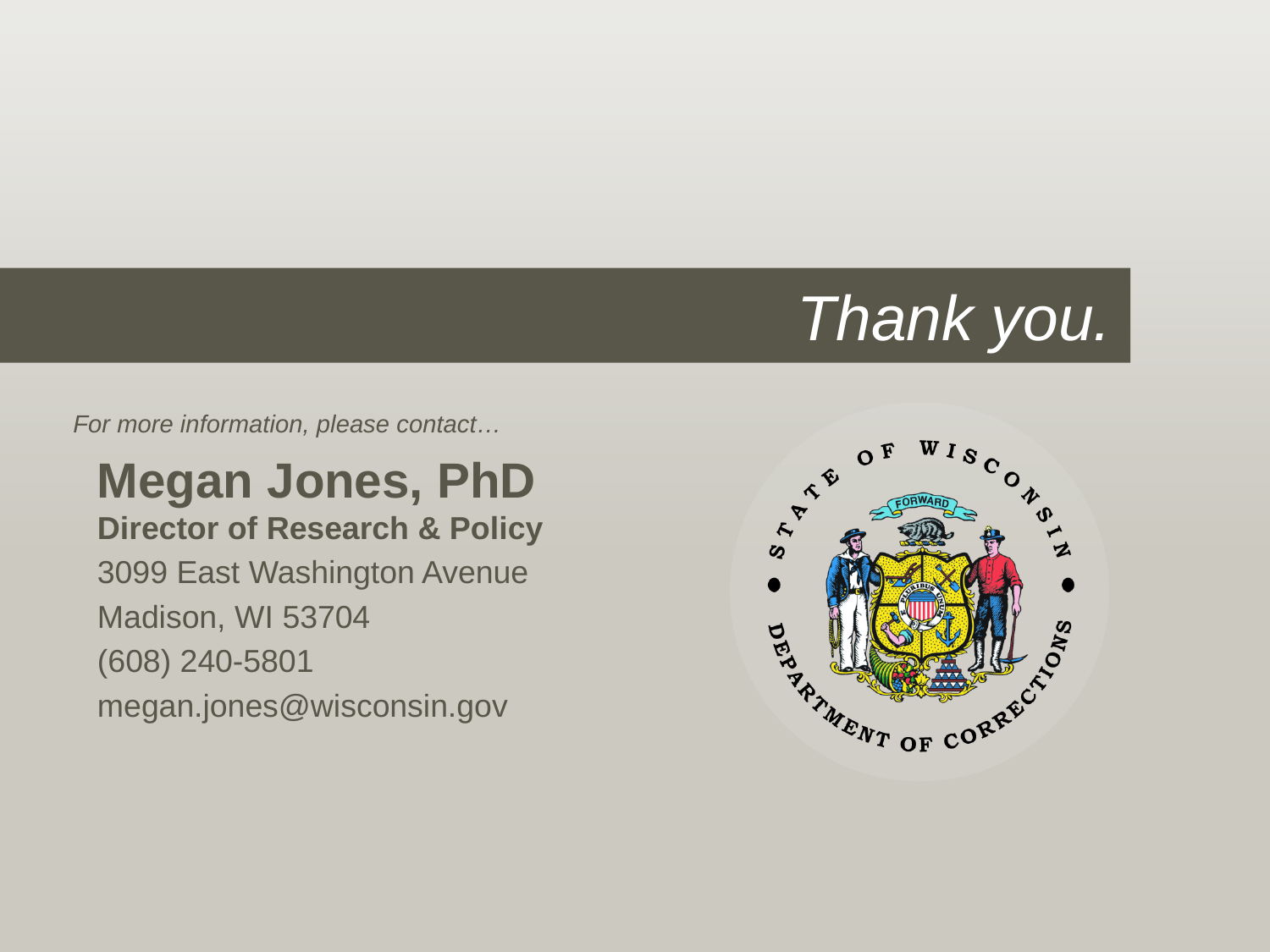

Megan Jones, PhD
Director of Research & Policy
3099 East Washington Avenue
Madison, WI 53704
(608) 240-5801
megan.jones@wisconsin.gov